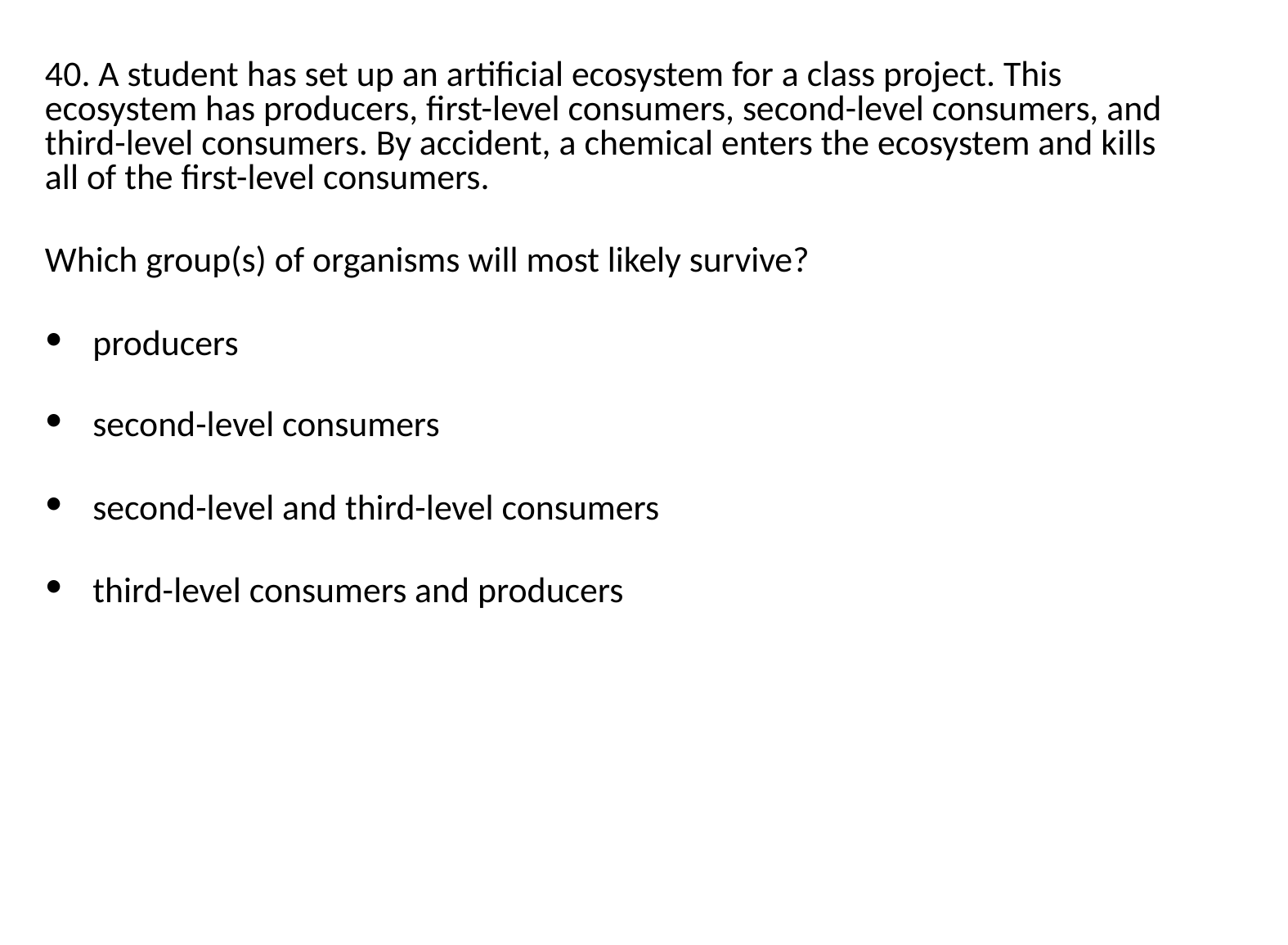

40. A student has set up an artificial ecosystem for a class project. This ecosystem has producers, first-level consumers, second-level consumers, and third-level consumers. By accident, a chemical enters the ecosystem and kills all of the first-level consumers.

Which group(s) of organisms will most likely survive?

producers

second-level consumers

second-level and third-level consumers

third-level consumers and producers